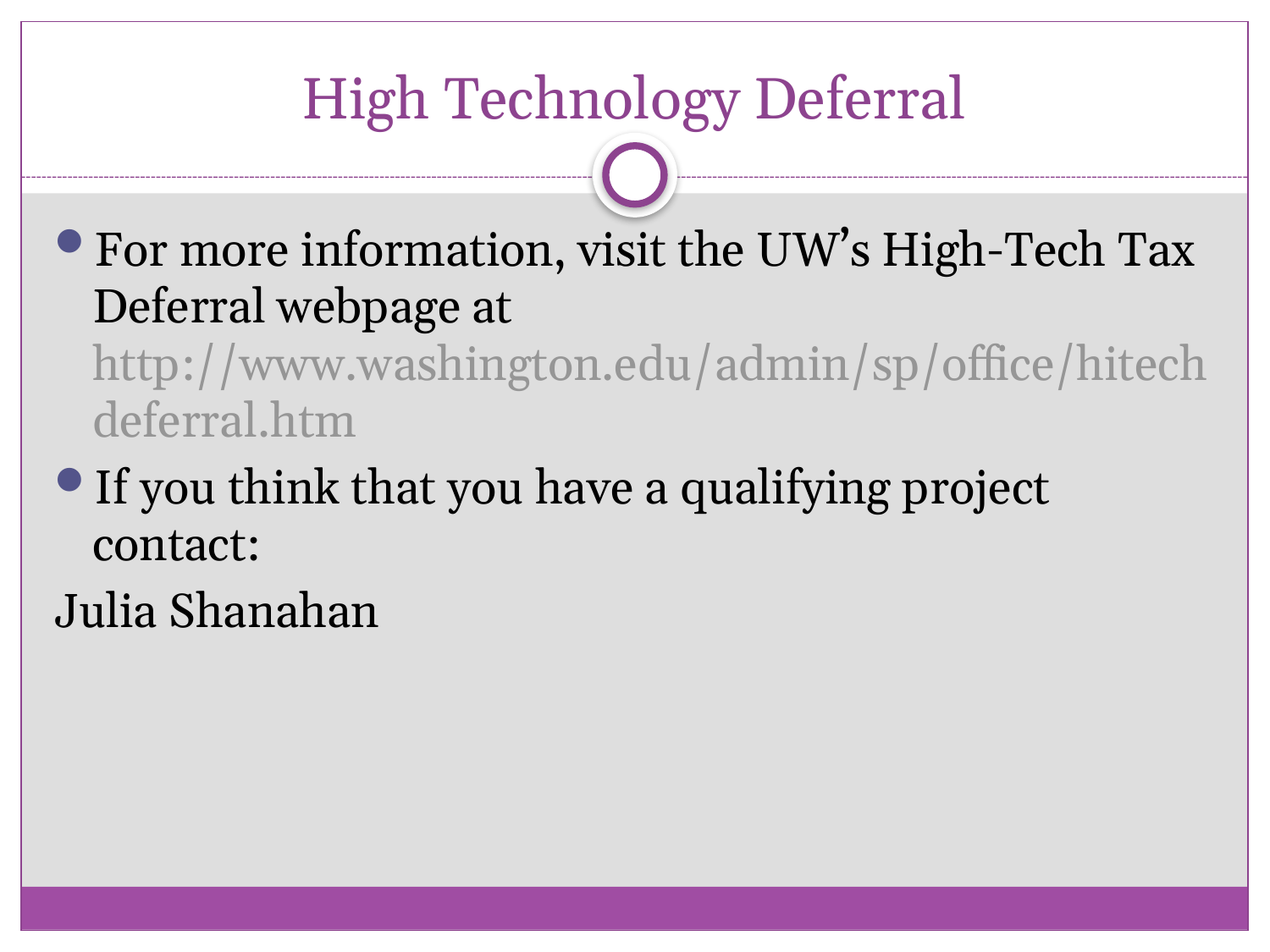

# High Technology Deferral
For more information, visit the UW’s High-Tech Tax Deferral webpage at http://www.washington.edu/admin/sp/office/hitechdeferral.htm
If you think that you have a qualifying project contact:
Julia Shanahan